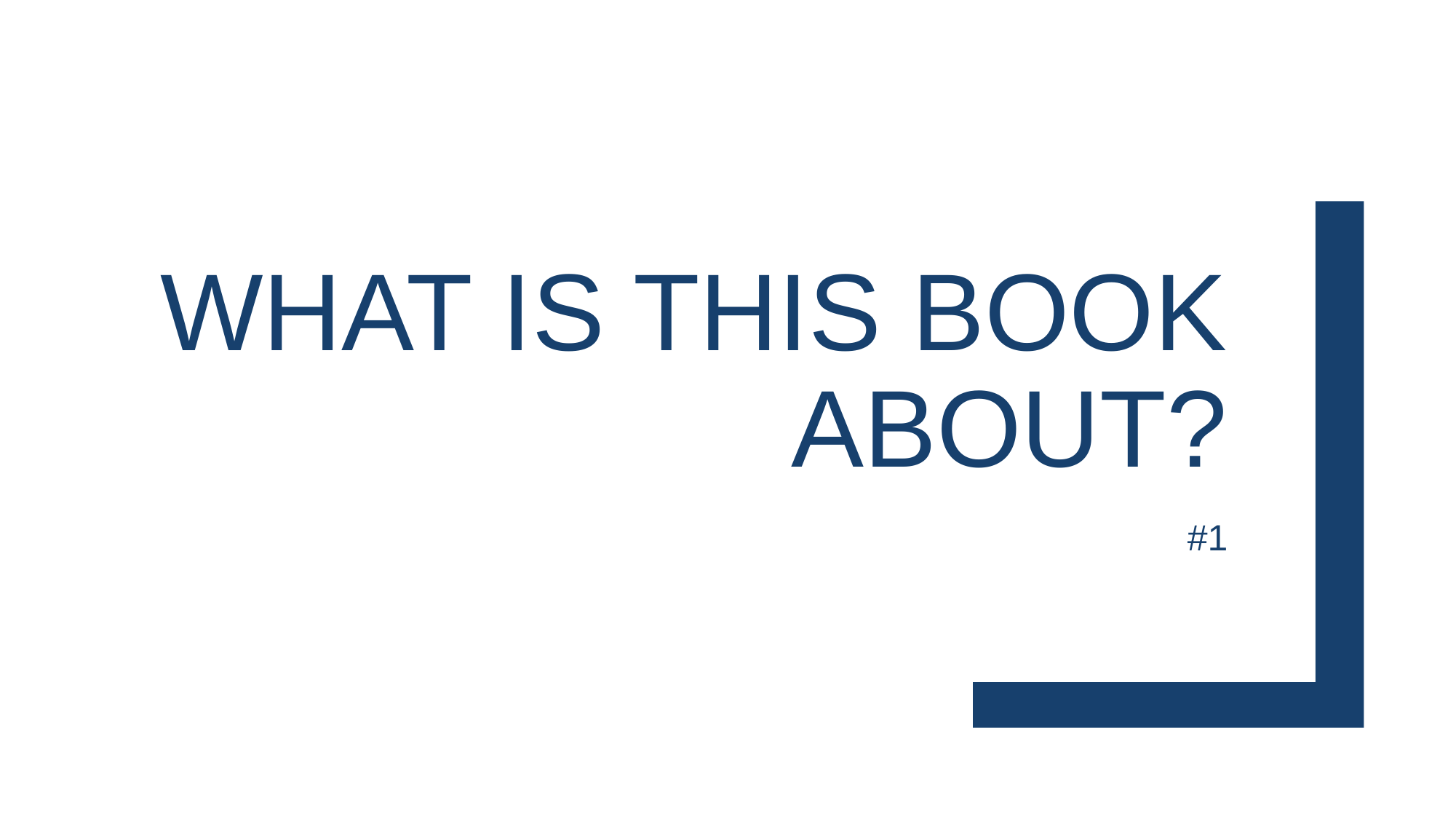

# What is this book about?
#1